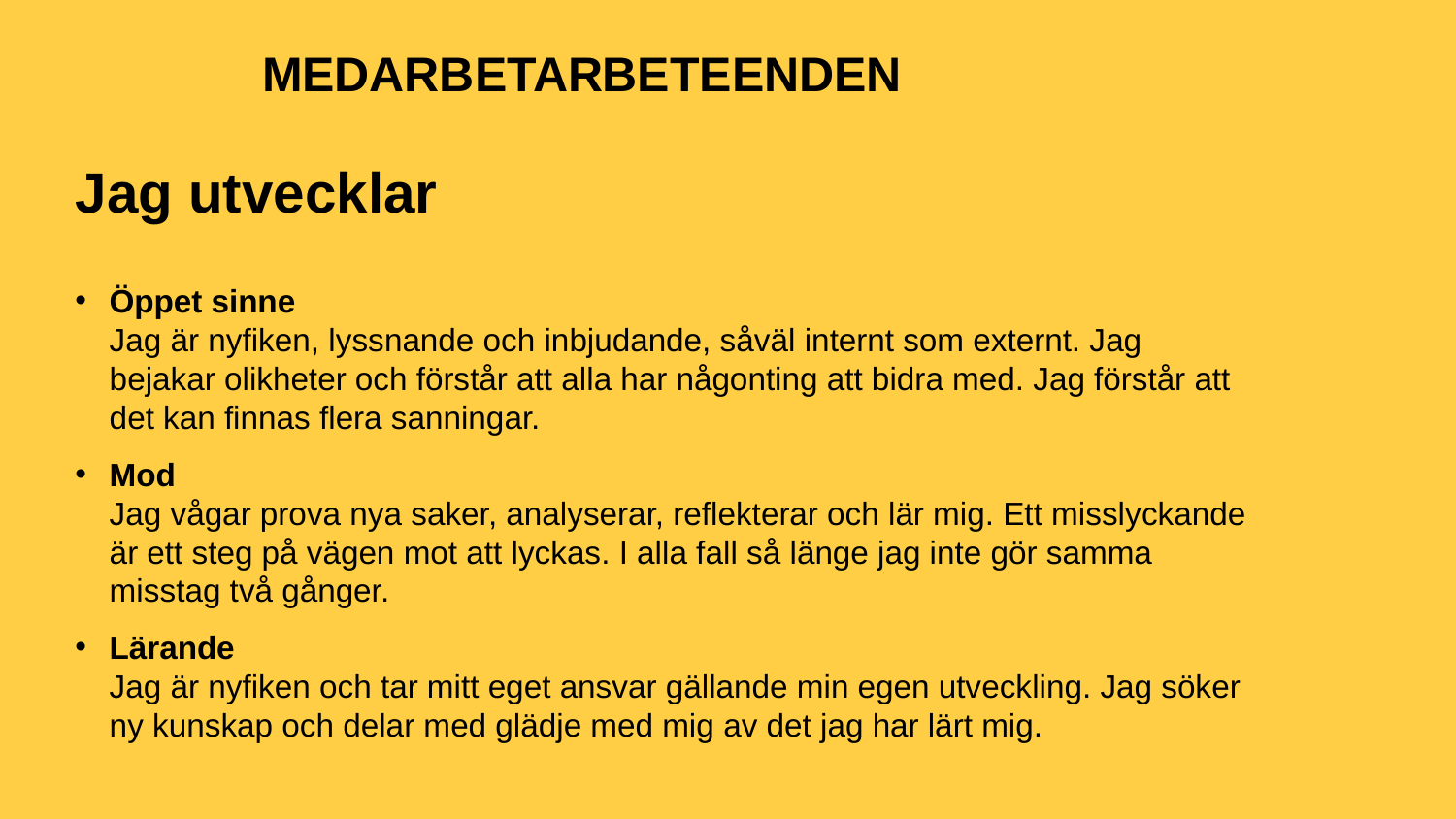

MEDARBETARBETEENDEN
Jag utvecklar
Öppet sinne
Jag är nyfiken, lyssnande och inbjudande, såväl internt som externt. Jag bejakar olikheter och förstår att alla har någonting att bidra med. Jag förstår att det kan finnas flera sanningar.
Mod
Jag vågar prova nya saker, analyserar, reflekterar och lär mig. Ett misslyckande är ett steg på vägen mot att lyckas. I alla fall så länge jag inte gör samma misstag två gånger.
Lärande
Jag är nyfiken och tar mitt eget ansvar gällande min egen utveckling. Jag söker ny kunskap och delar med glädje med mig av det jag har lärt mig.